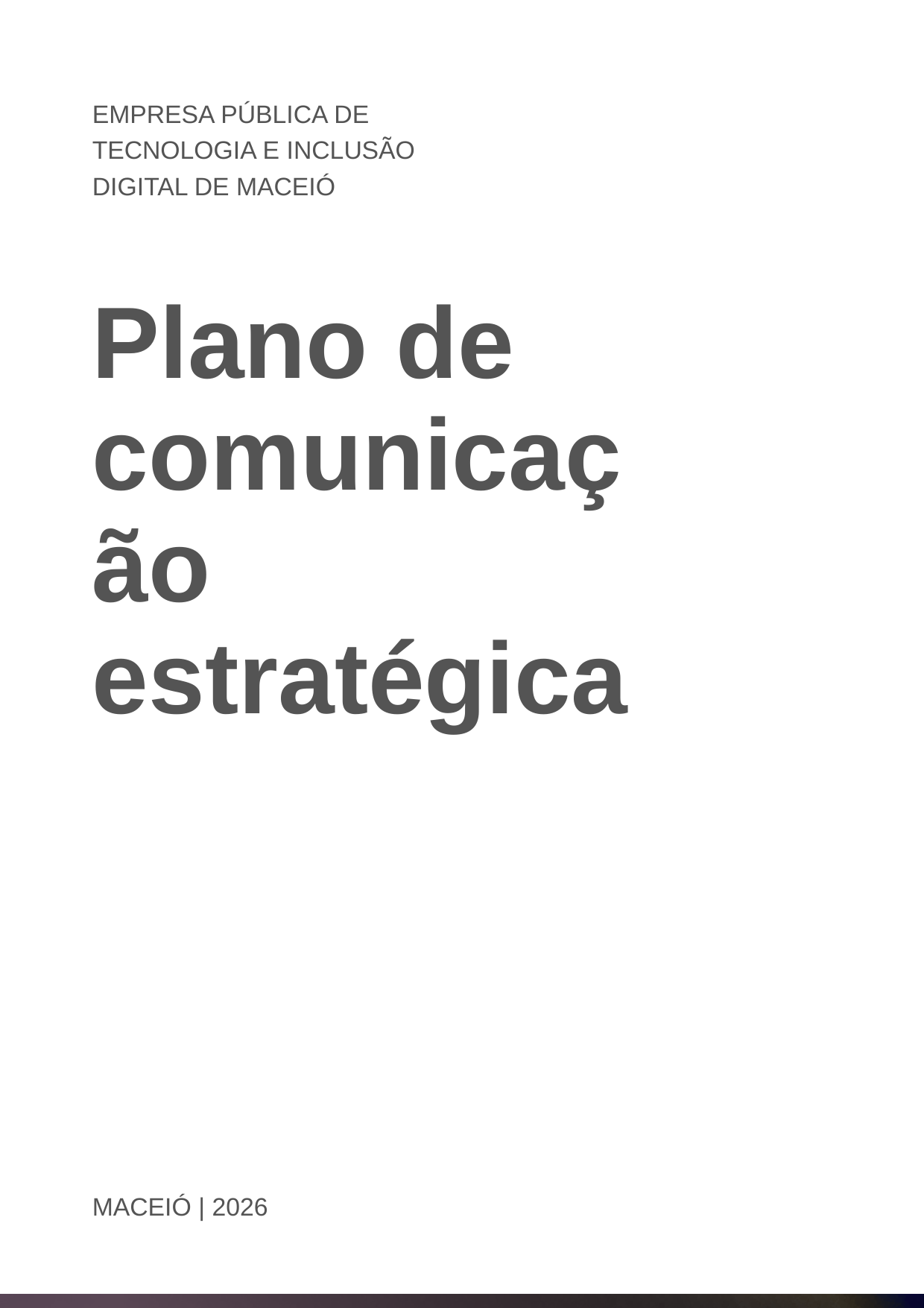

EMPRESA PÚBLICA DE TECNOLOGIA E INCLUSÃO DIGITAL DE MACEIÓ
Plano de comunicação estratégica
MACEIÓ | 2026